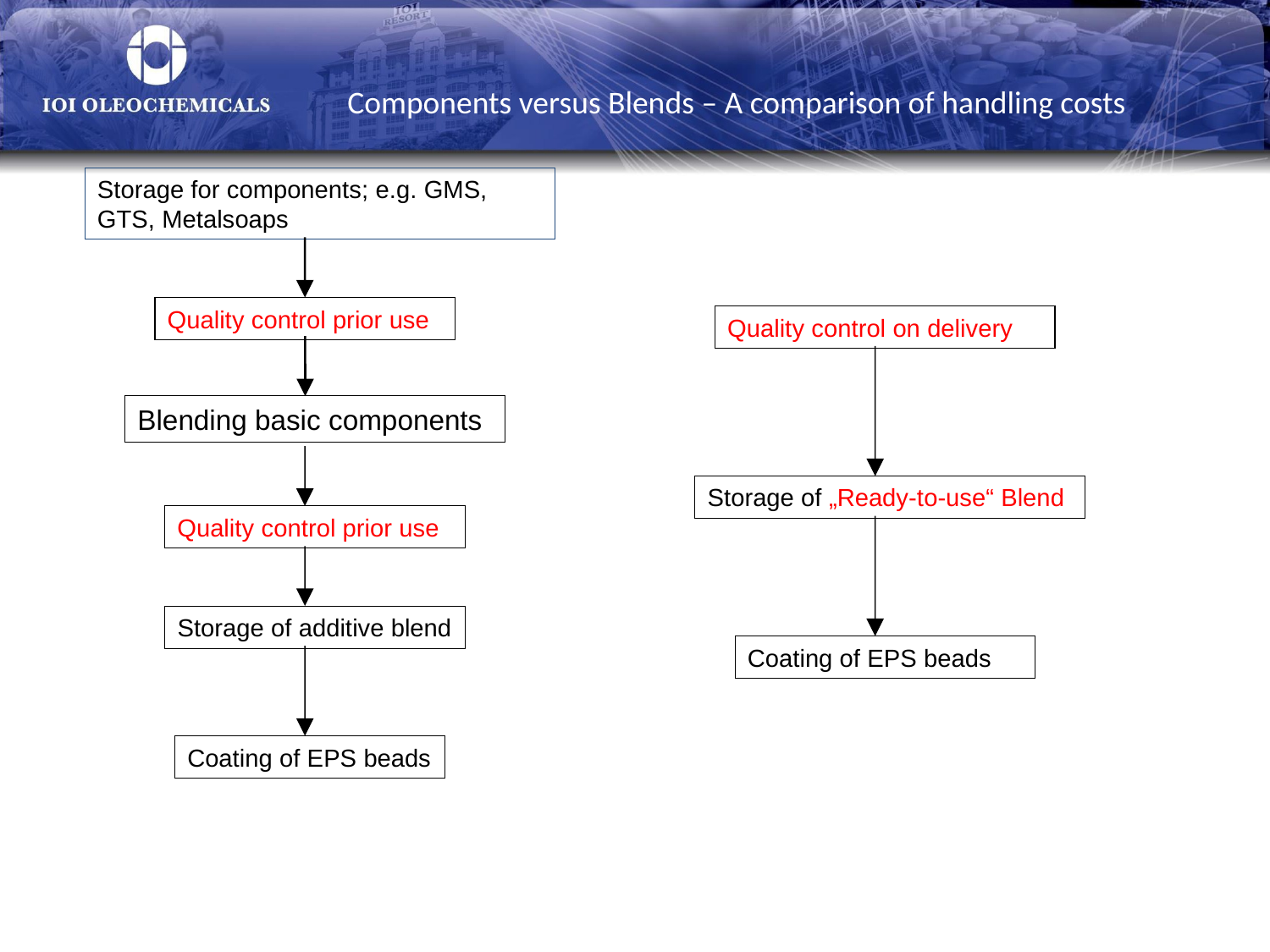

Components versus Blends – A comparison of handling costs
Storage for components; e.g. GMS, GTS, Metalsoaps

Quality control prior use

Blending basic components

Quality control prior use

Storage of additive blend

Coating of EPS beads
Quality control on delivery

Storage of „Ready-to-use“ Blend

Coating of EPS beads